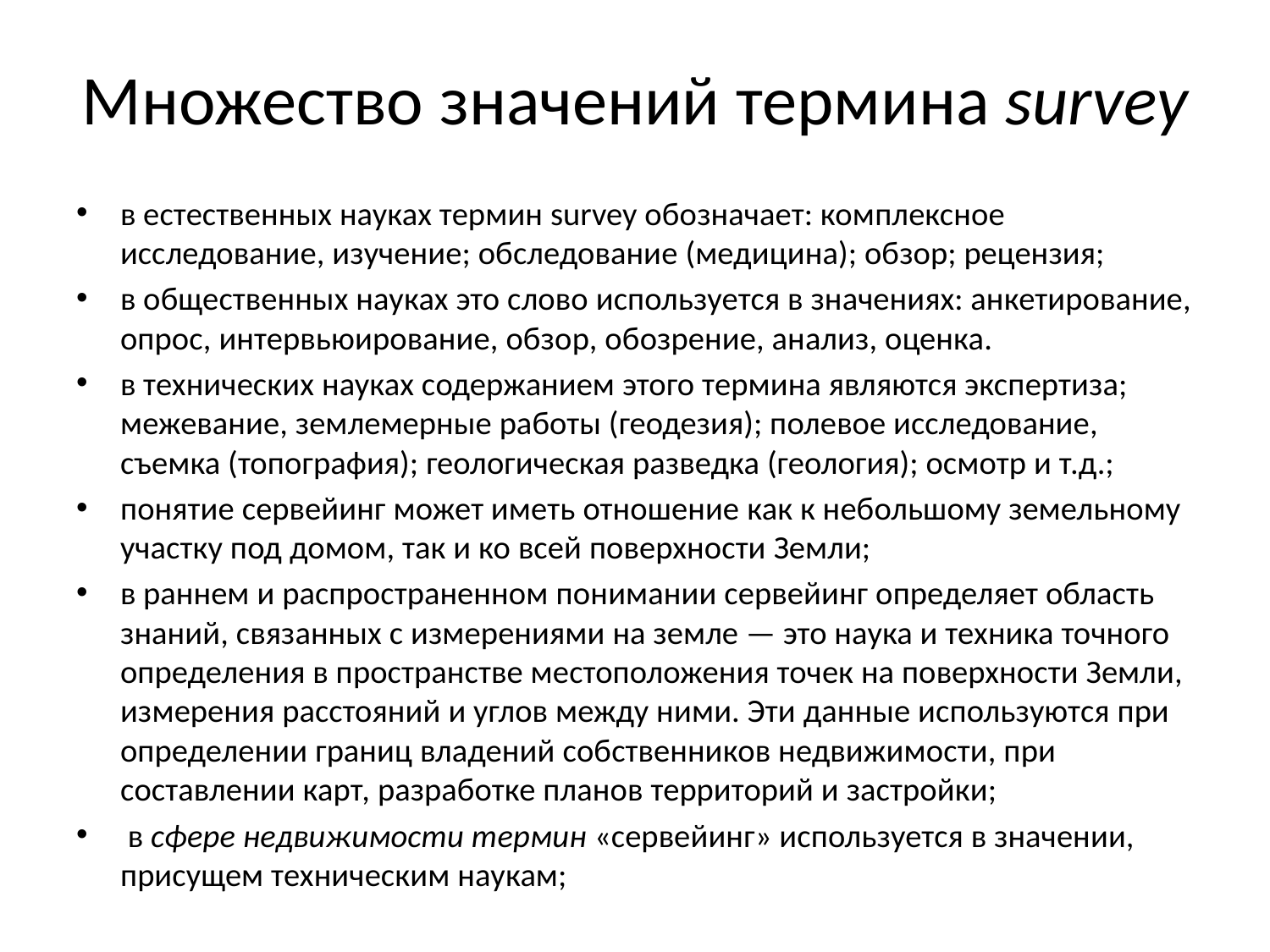

# Множество значений термина survey
в естественных науках термин survey обозначает: комплексное исследование, изучение; обследование (медицина); обзор; рецензия;
в общественных науках это слово используется в значениях: анкетирование, опрос, интервьюирование, обзор, обозрение, анализ, оценка.
в технических науках содержанием этого термина являются экспертиза; межевание, землемерные работы (геодезия); полевое исследование, съемка (топография); геологическая разведка (геология); осмотр и т.д.;
понятие сервейинг может иметь отношение как к небольшому земельному участку под домом, так и ко всей поверхности Земли;
в раннем и распространенном понимании сервейинг определяет область знаний, связанных с измерениями на земле — это наука и техника точного определения в пространстве местоположения точек на поверхности Земли, измерения расстояний и углов между ними. Эти данные используются при определении границ владений собственников недвижимости, при составлении карт, разработке планов территорий и застройки;
 в сфере недвижимости термин «сервейинг» используется в значении, присущем техническим наукам;